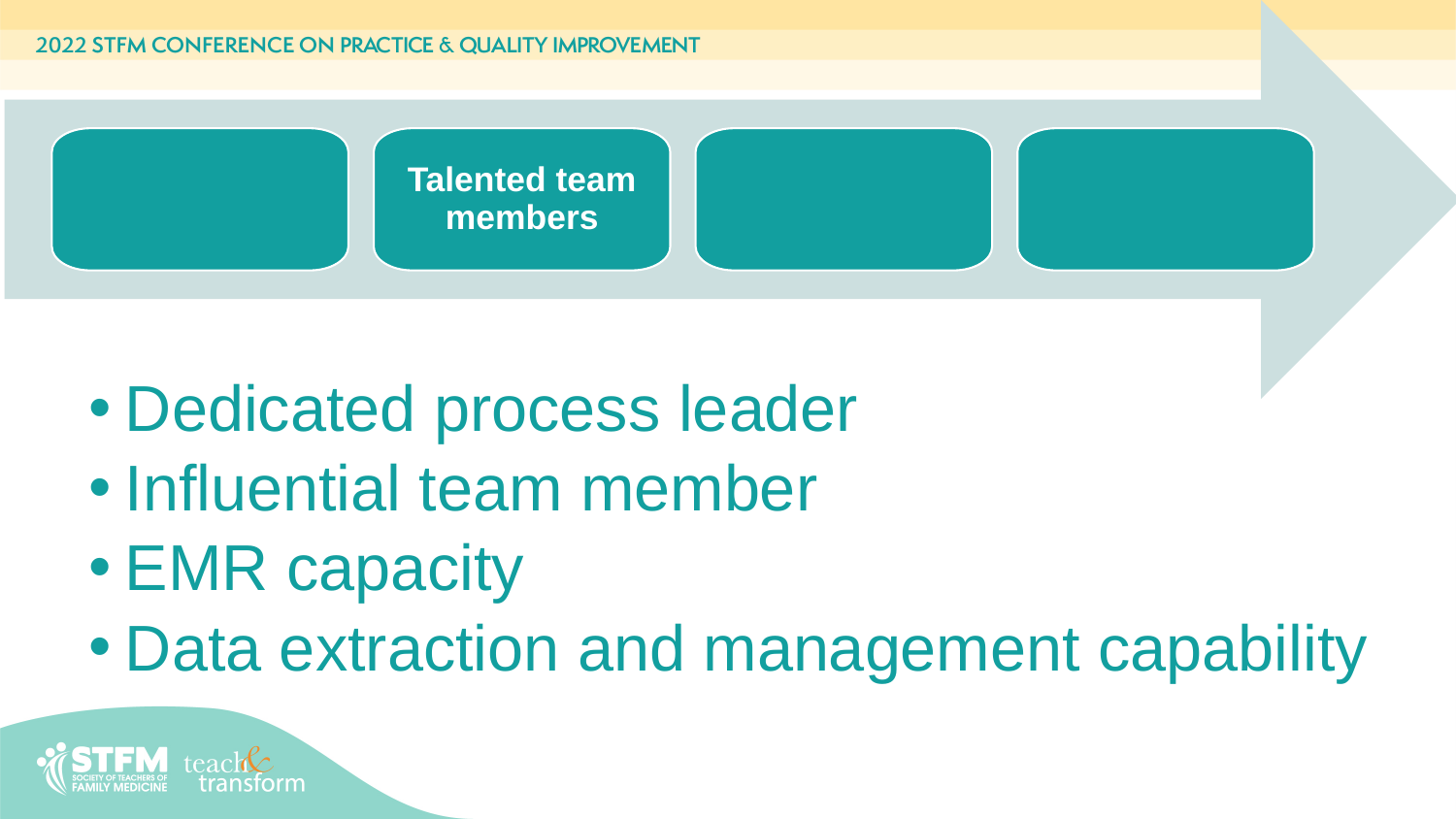

Talented team members

Dedicated process leader
Influential team member
EMR capacity
Data extraction and management capability